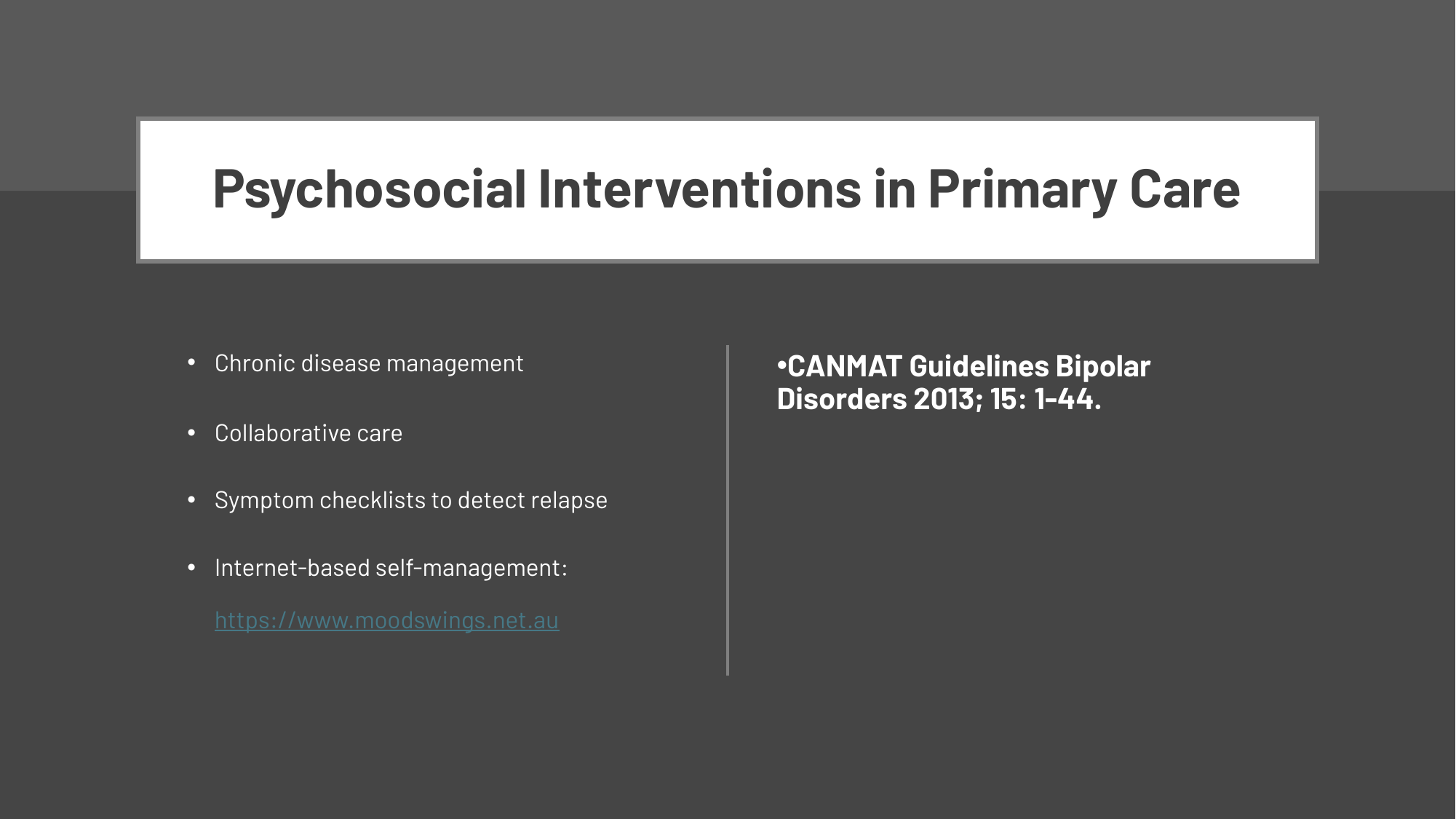

# Psychosocial Interventions in Primary Care
Chronic disease management
Collaborative care
Symptom checklists to detect relapse
Internet-based self-management:
https://www.moodswings.net.au

CANMAT Guidelines Bipolar Disorders 2013; 15: 1-44.